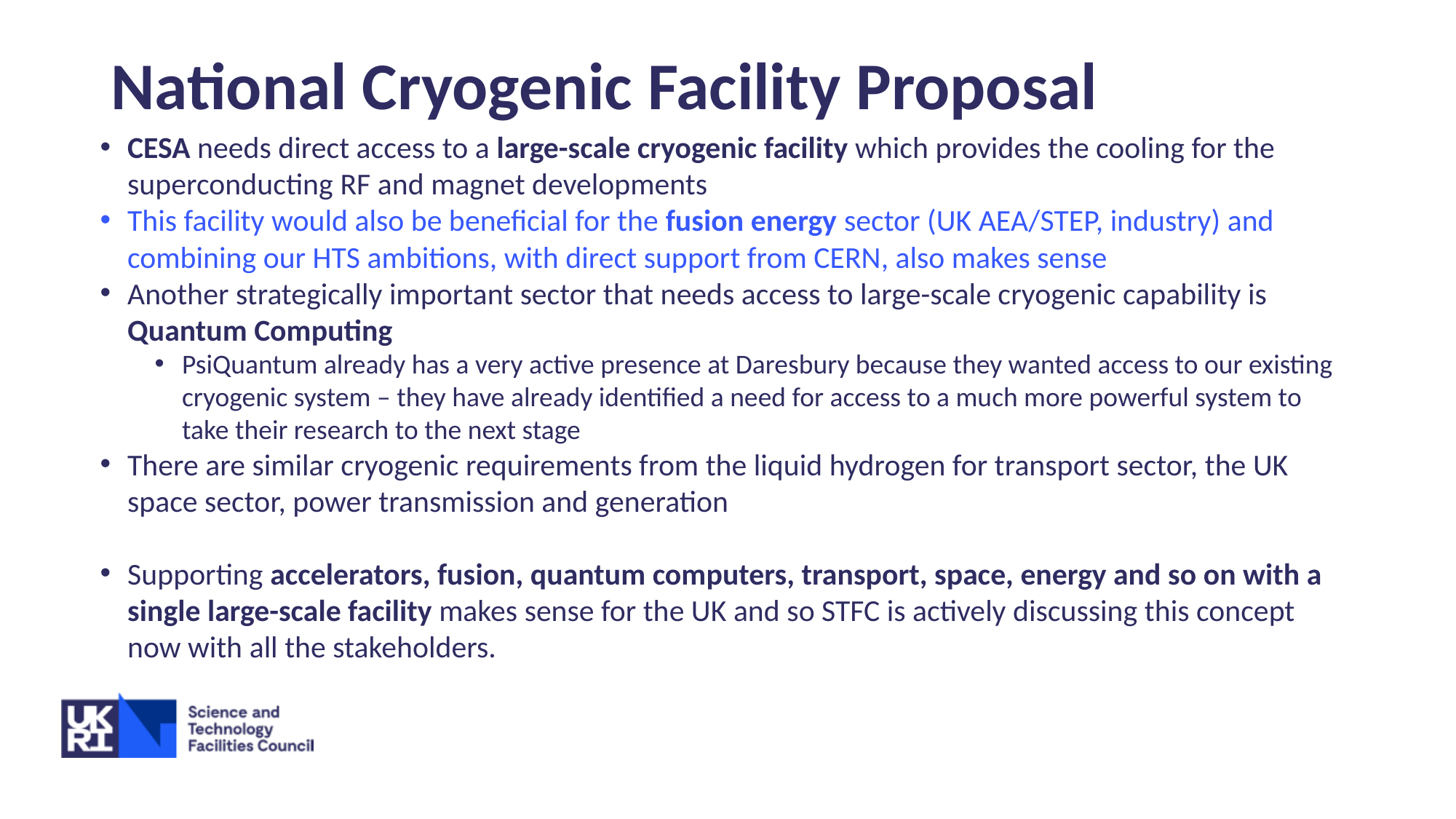

# National Cryogenic Facility Proposal
CESA needs direct access to a large-scale cryogenic facility which provides the cooling for the superconducting RF and magnet developments
This facility would also be beneficial for the fusion energy sector (UK AEA/STEP, industry) and combining our HTS ambitions, with direct support from CERN, also makes sense
Another strategically important sector that needs access to large-scale cryogenic capability is Quantum Computing
PsiQuantum already has a very active presence at Daresbury because they wanted access to our existing cryogenic system – they have already identified a need for access to a much more powerful system to take their research to the next stage
There are similar cryogenic requirements from the liquid hydrogen for transport sector, the UK space sector, power transmission and generation

Supporting accelerators, fusion, quantum computers, transport, space, energy and so on with a single large-scale facility makes sense for the UK and so STFC is actively discussing this concept now with all the stakeholders.